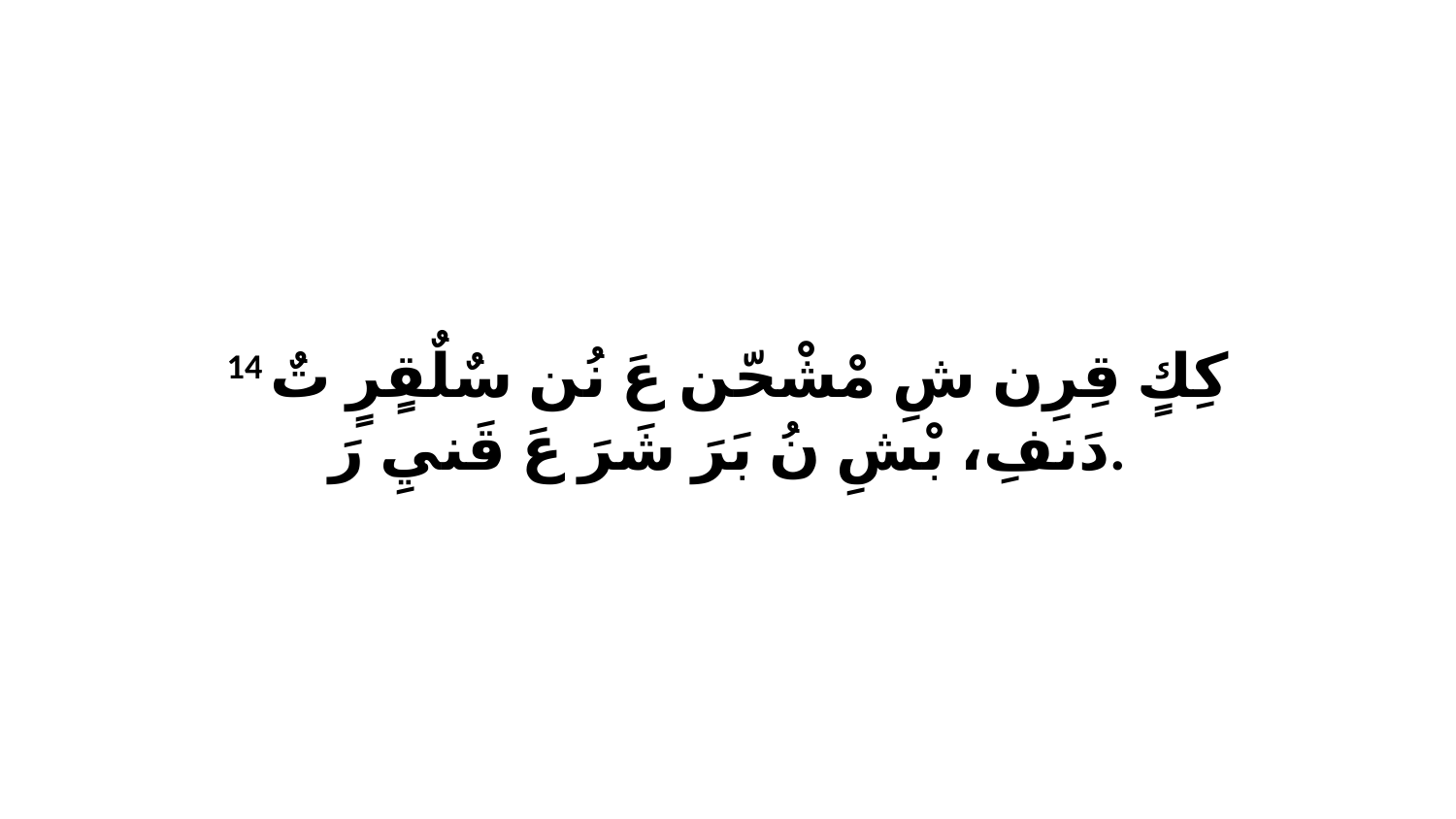

14 كِكٍ قِرِن شِ مْشْحّن عَ نُن سٌلٌقٍرٍ تٌ دَنفِ، بْشِ نُ بَرَ شَرَ عَ قَنيِ رَ.